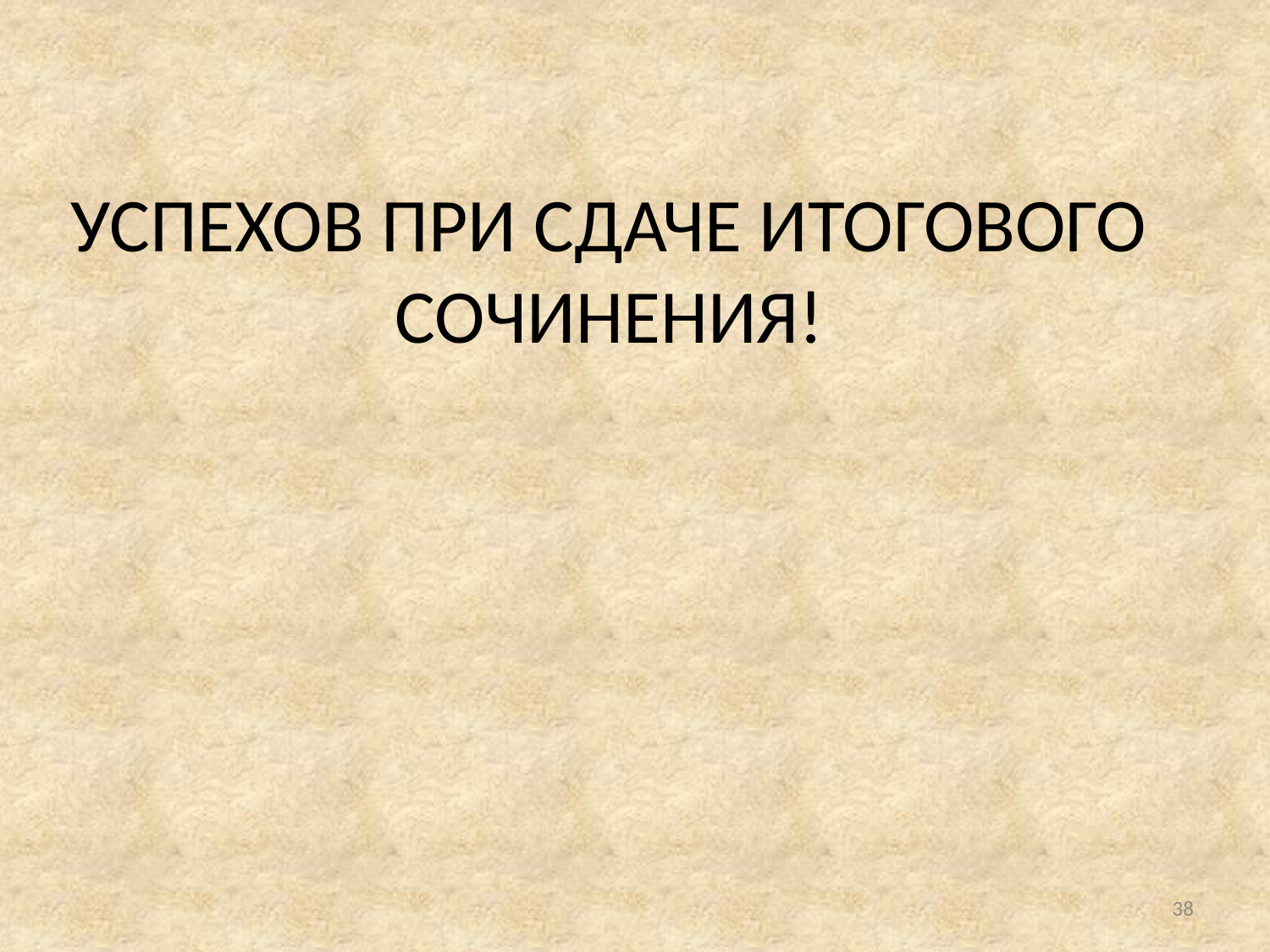

# УСПЕХОВ ПРИ СДАЧЕ ИТОГОВОГО СОЧИНЕНИЯ!

38